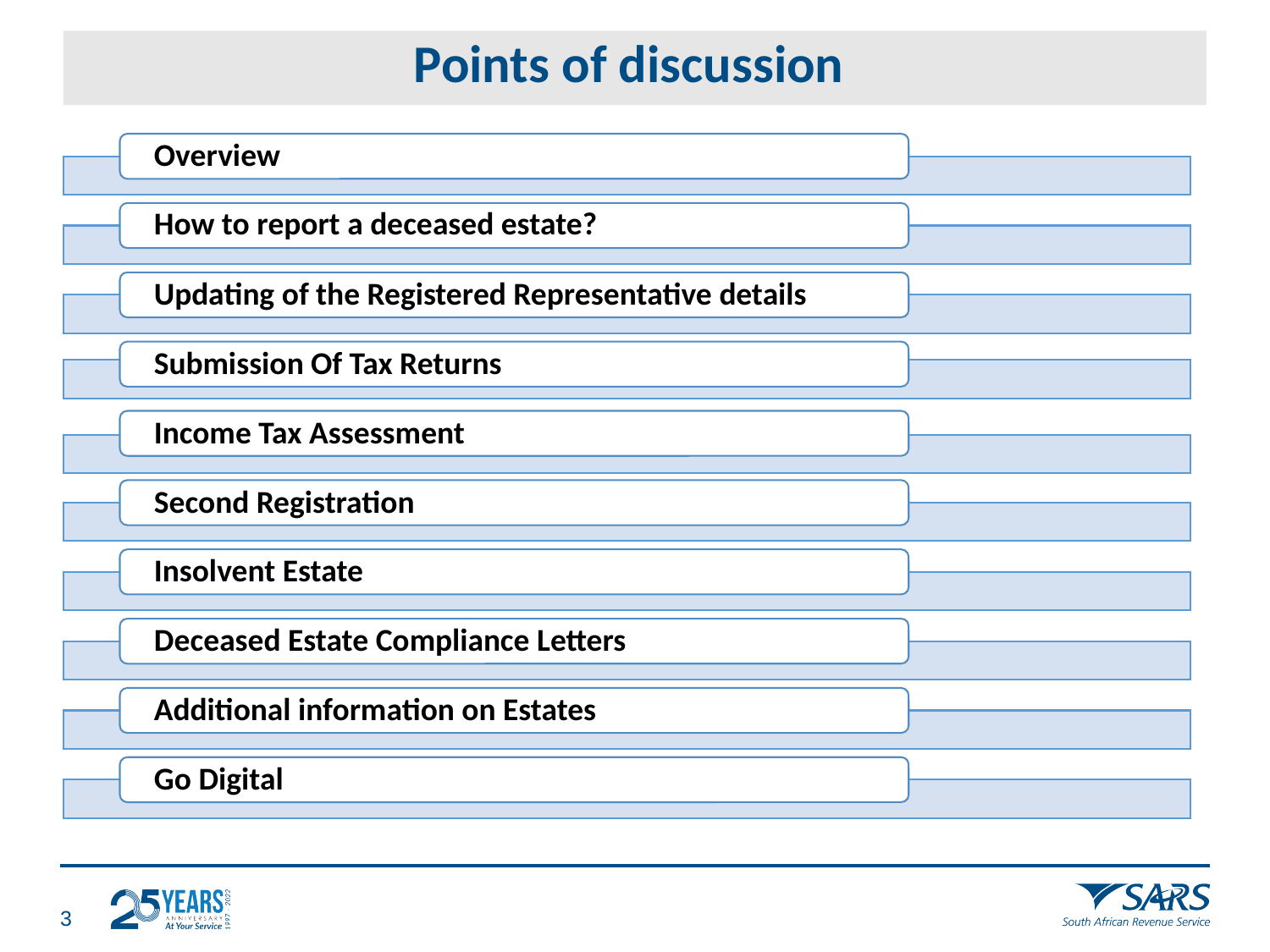

#
Points of discussion
Overview
How to report a deceased estate?
Updating of the Registered Representative details
Submission Of Tax Returns
Income Tax Assessment
Second Registration
Insolvent Estate
Deceased Estate Compliance Letters
Additional information on Estates
Go Digital
3